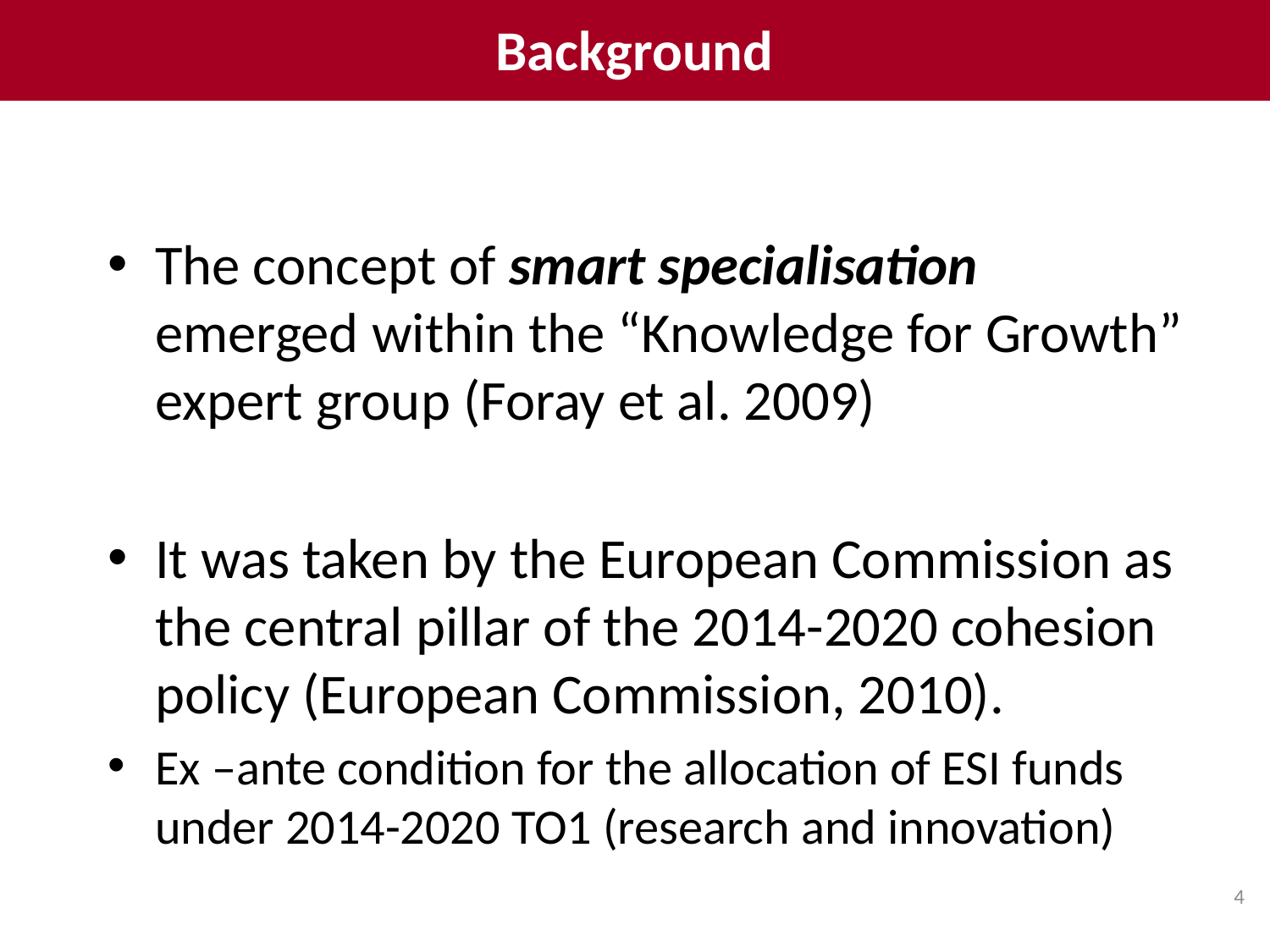

Background
The concept of smart specialisation emerged within the “Knowledge for Growth” expert group (Foray et al. 2009)

It was taken by the European Commission as the central pillar of the 2014-2020 cohesion policy (European Commission, 2010).
Ex –ante condition for the allocation of ESI funds under 2014-2020 TO1 (research and innovation)
4